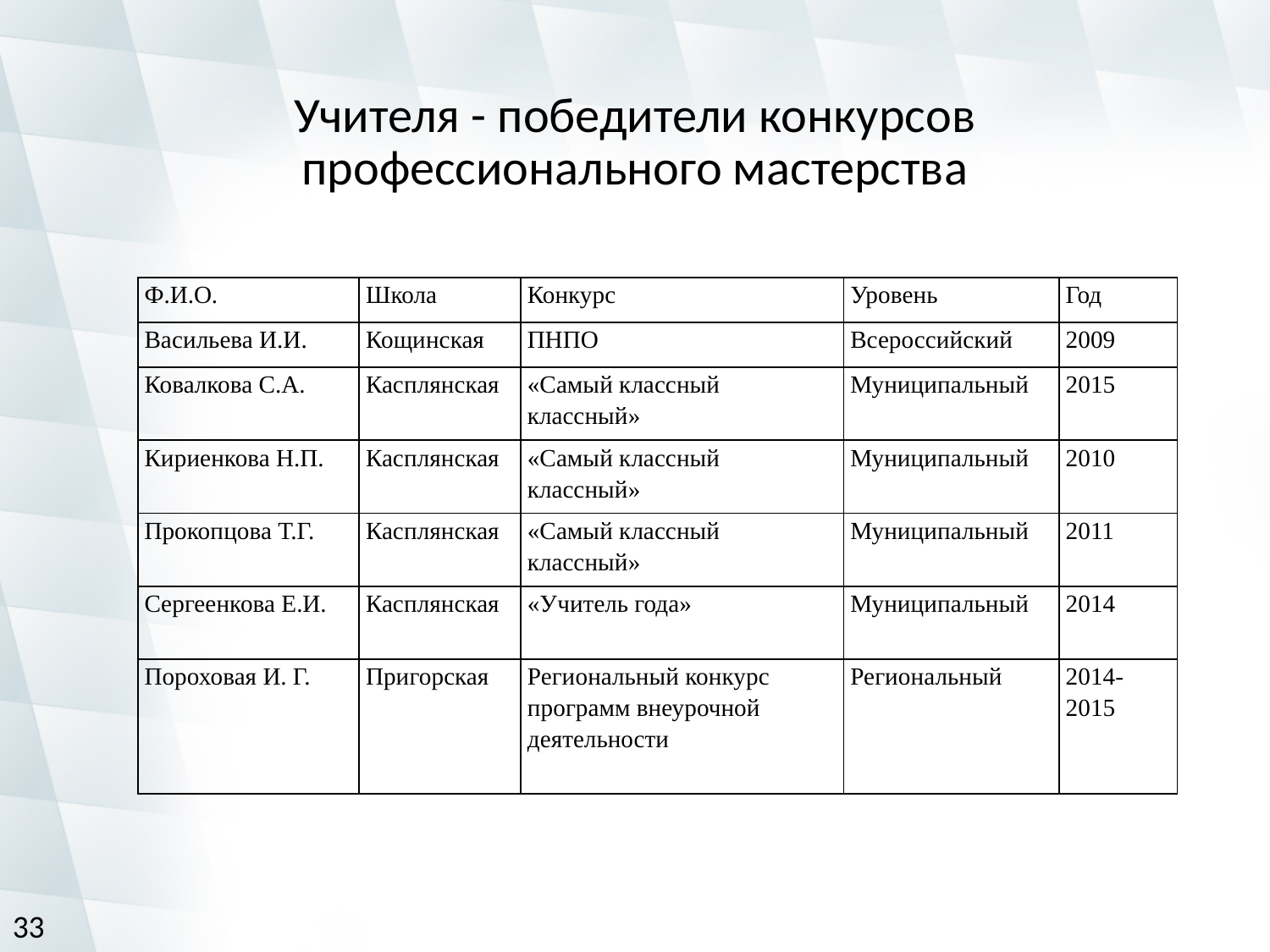

# Учителя - победители конкурсов профессионального мастерства
| Ф.И.О. | Школа | Конкурс | Уровень | Год |
| --- | --- | --- | --- | --- |
| Васильева И.И. | Кощинская | ПНПО | Всероссийский | 2009 |
| Ковалкова С.А. | Касплянская | «Самый классный классный» | Муниципальный | 2015 |
| Кириенкова Н.П. | Касплянская | «Самый классный классный» | Муниципальный | 2010 |
| Прокопцова Т.Г. | Касплянская | «Самый классный классный» | Муниципальный | 2011 |
| Сергеенкова Е.И. | Касплянская | «Учитель года» | Муниципальный | 2014 |
| Пороховая И. Г. | Пригорская | Региональный конкурс программ внеурочной деятельности | Региональный | 2014-2015 |
33